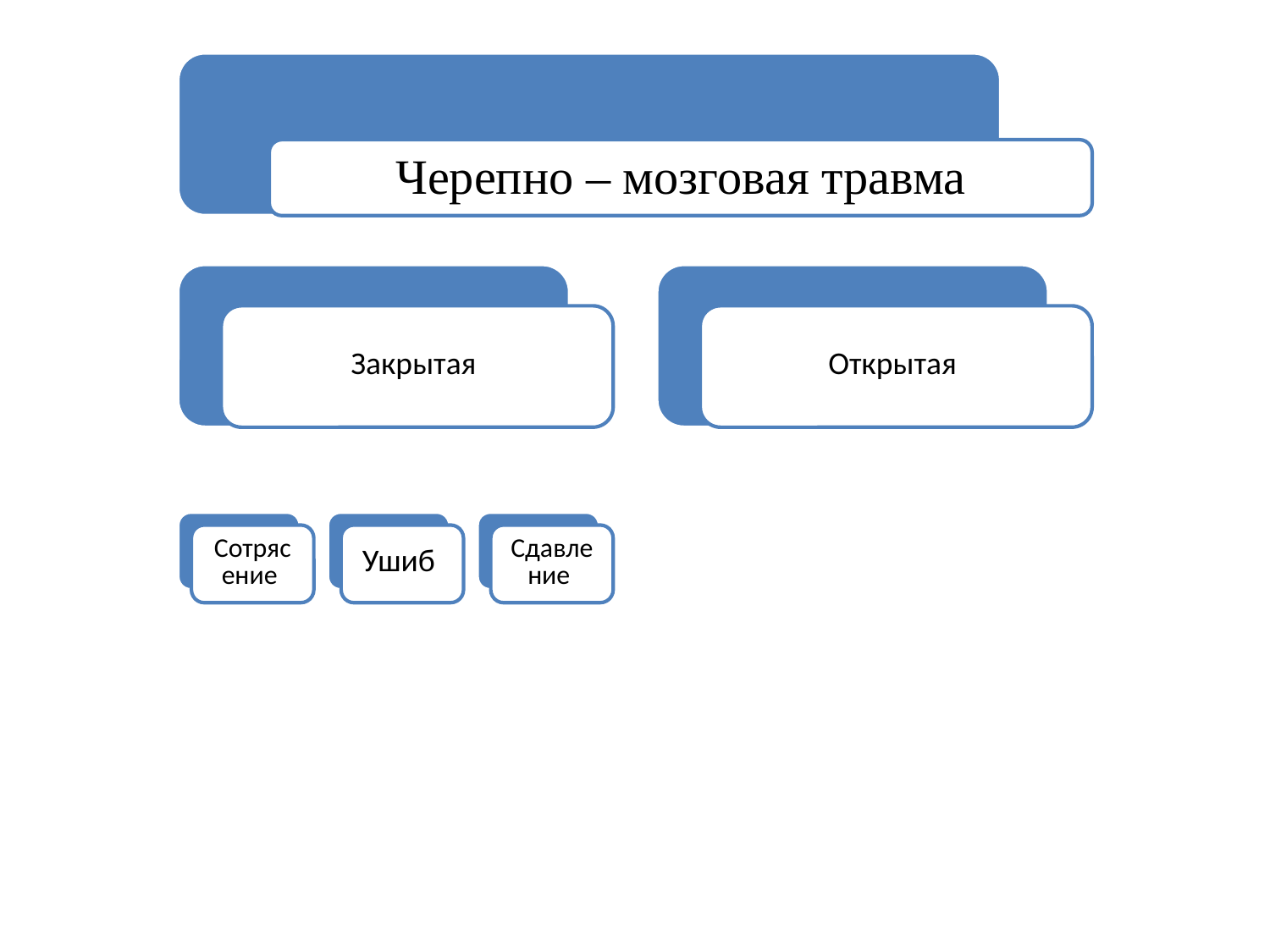

Черепно – мозговая травма
Закрытая
Сотрясение
Ушиб
Открытая
Сдавление